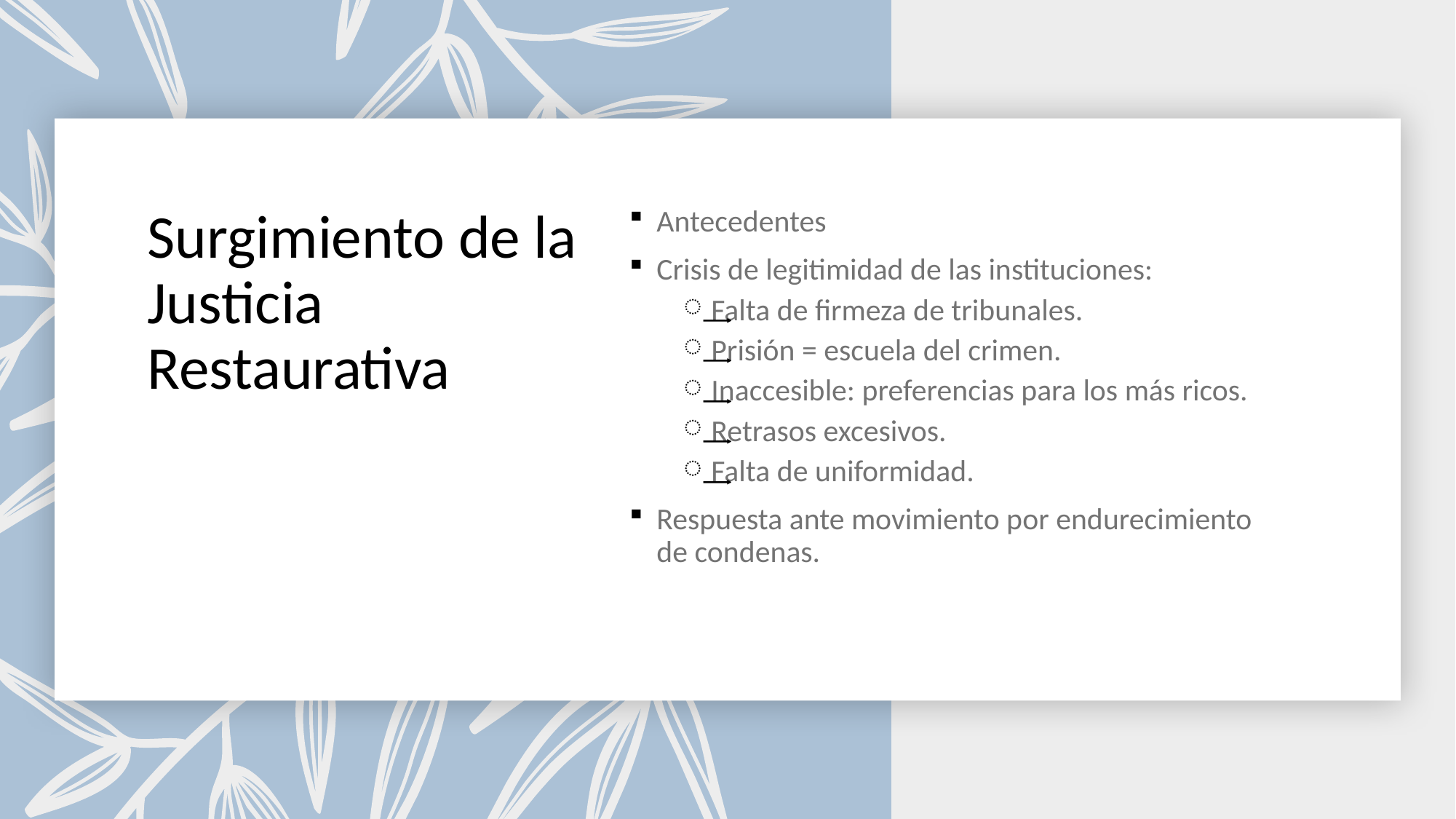

# Surgimiento de la Justicia Restaurativa
Antecedentes
Crisis de legitimidad de las instituciones:
Falta de firmeza de tribunales.
Prisión = escuela del crimen.
Inaccesible: preferencias para los más ricos.
Retrasos excesivos.
Falta de uniformidad.
Respuesta ante movimiento por endurecimiento de condenas.